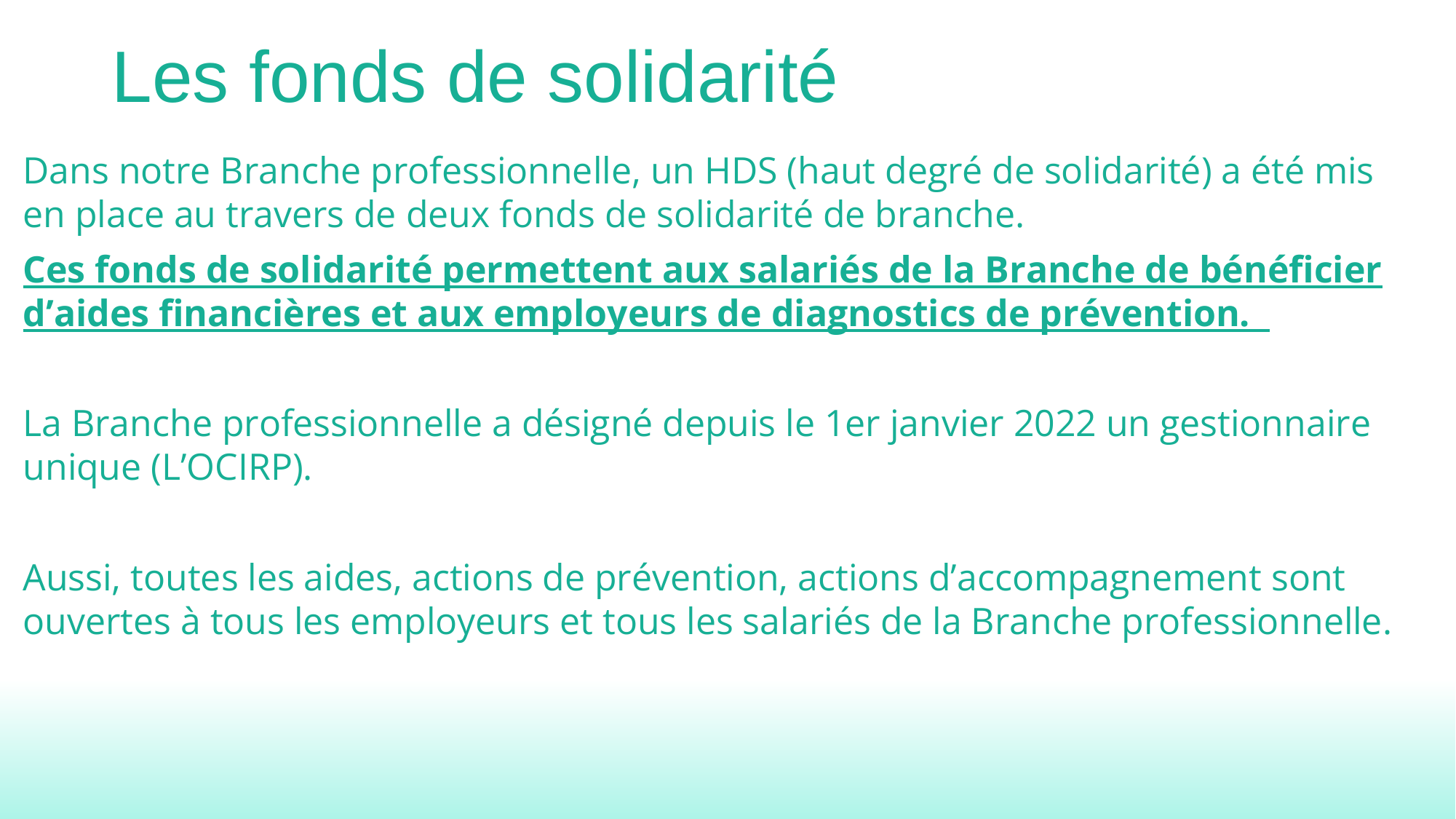

# Les fonds de solidarité
Dans notre Branche professionnelle, un HDS (haut degré de solidarité) a été mis en place au travers de deux fonds de solidarité de branche.
Ces fonds de solidarité permettent aux salariés de la Branche de bénéficier d’aides financières et aux employeurs de diagnostics de prévention.

La Branche professionnelle a désigné depuis le 1er janvier 2022 un gestionnaire unique (L’OCIRP).

Aussi, toutes les aides, actions de prévention, actions d’accompagnement sont ouvertes à tous les employeurs et tous les salariés de la Branche professionnelle.